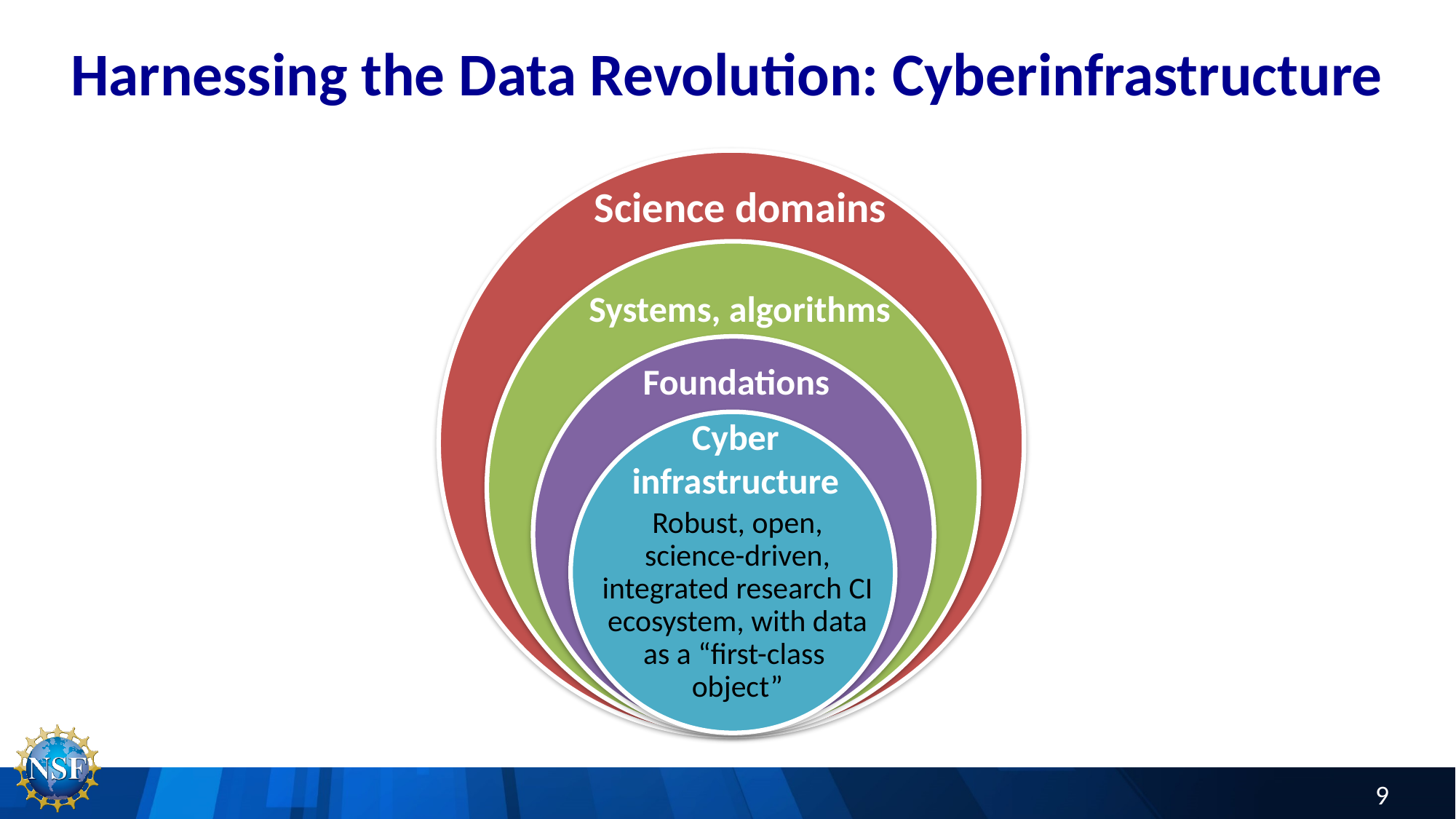

Harnessing the Data Revolution: Cyberinfrastructure

Science domains

Systems, algorithms

Foundations
Cyber
infrastructure

Robust, open, science-driven, integrated research CI ecosystem, with data as a “first-class
object”
9